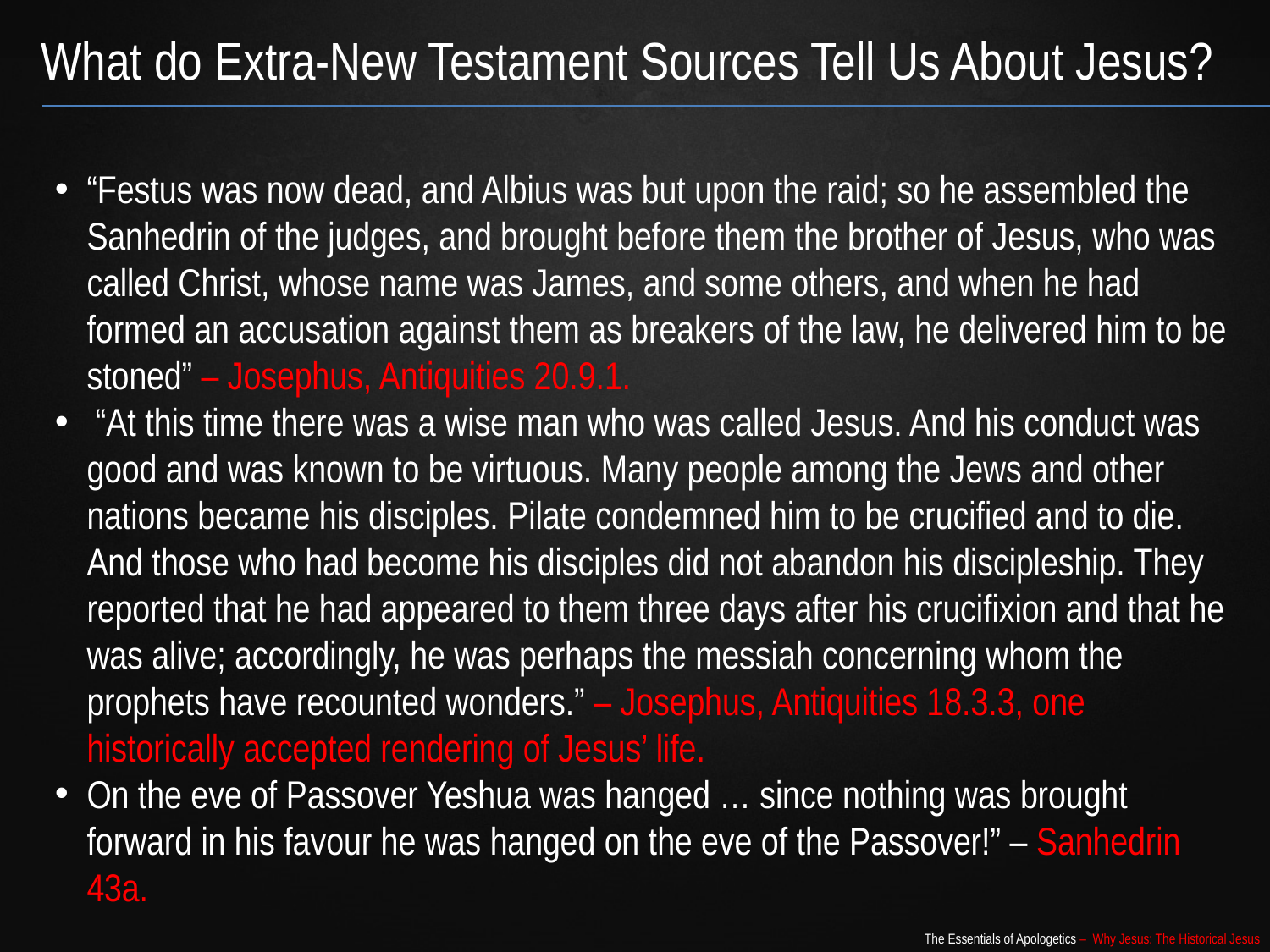

What do Extra-New Testament Sources Tell Us About Jesus?
“Festus was now dead, and Albius was but upon the raid; so he assembled the Sanhedrin of the judges, and brought before them the brother of Jesus, who was called Christ, whose name was James, and some others, and when he had formed an accusation against them as breakers of the law, he delivered him to be stoned” – Josephus, Antiquities 20.9.1.
 “At this time there was a wise man who was called Jesus. And his conduct was good and was known to be virtuous. Many people among the Jews and other nations became his disciples. Pilate condemned him to be crucified and to die. And those who had become his disciples did not abandon his discipleship. They reported that he had appeared to them three days after his crucifixion and that he was alive; accordingly, he was perhaps the messiah concerning whom the prophets have recounted wonders.” – Josephus, Antiquities 18.3.3, one historically accepted rendering of Jesus’ life.
On the eve of Passover Yeshua was hanged … since nothing was brought forward in his favour he was hanged on the eve of the Passover!” – Sanhedrin 43a.